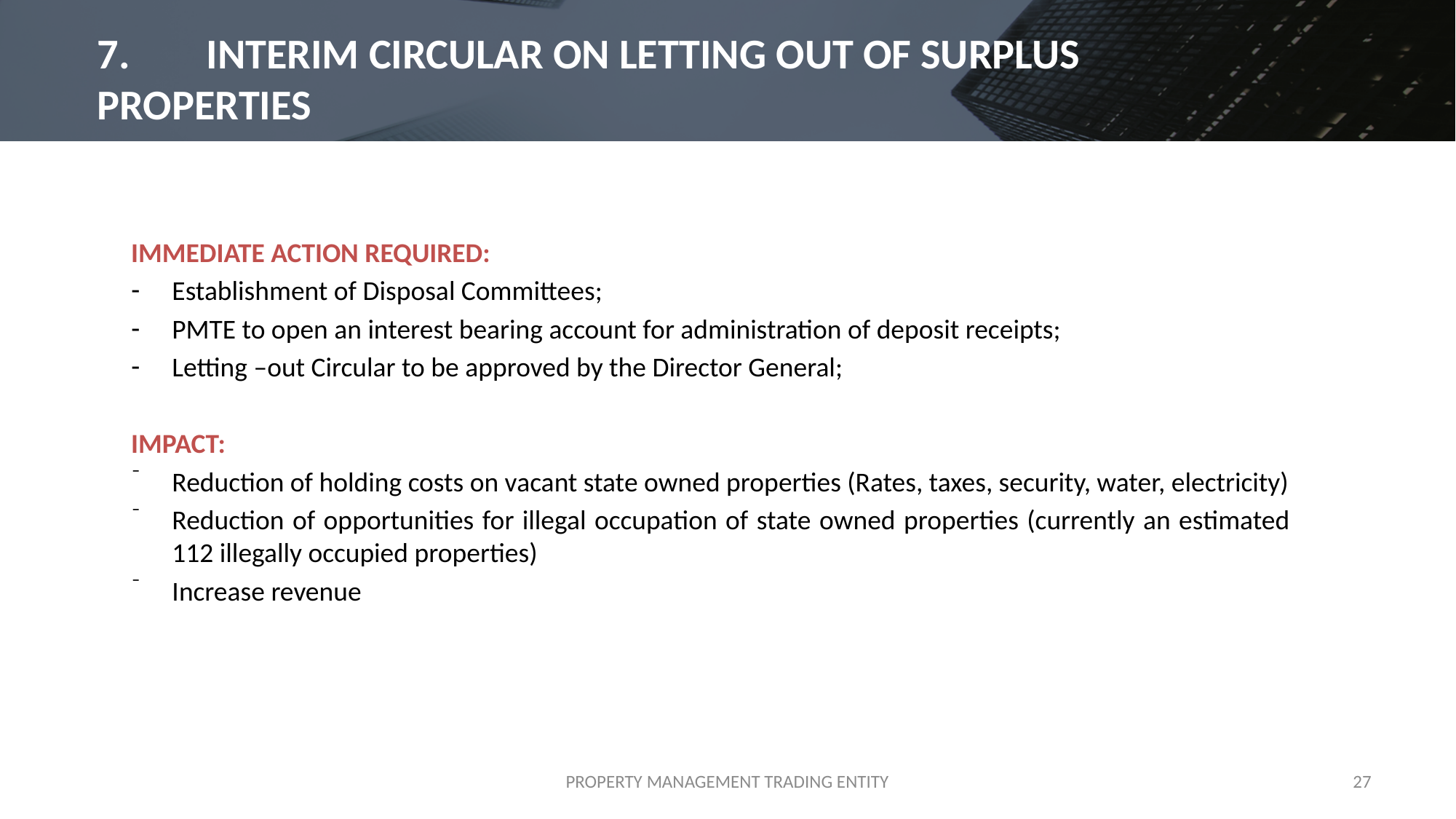

# 7.	INTERIM CIRCULAR ON LETTING OUT OF SURPLUS 	PROPERTIES
IMMEDIATE ACTION REQUIRED:
Establishment of Disposal Committees;
PMTE to open an interest bearing account for administration of deposit receipts;
Letting –out Circular to be approved by the Director General;

IMPACT:
Reduction of holding costs on vacant state owned properties (Rates, taxes, security, water, electricity)
Reduction of opportunities for illegal occupation of state owned properties (currently an estimated 112 illegally occupied properties)
Increase revenue

PROPERTY MANAGEMENT TRADING ENTITY
27